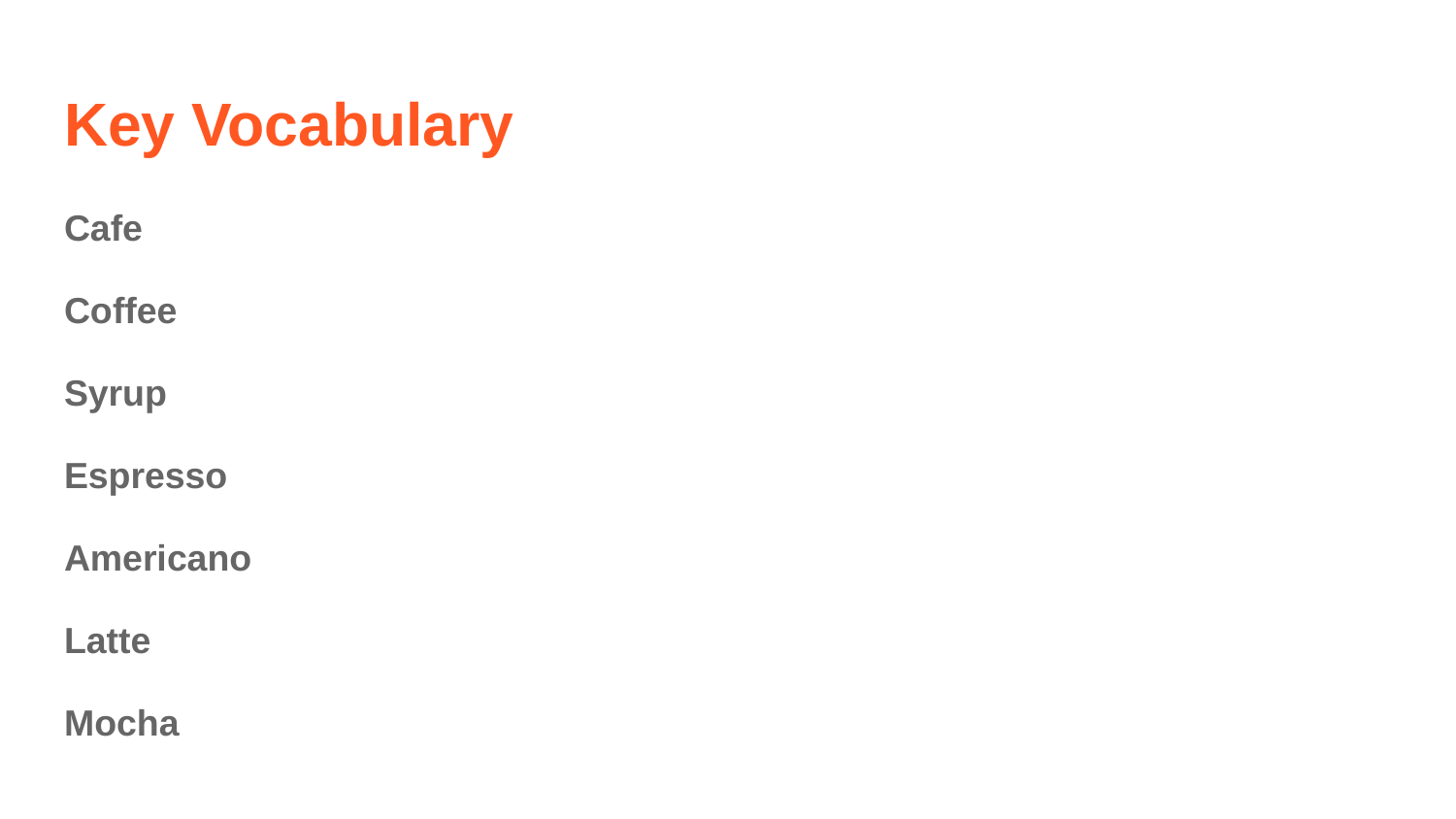

# Key Vocabulary
Cafe
Coffee
Syrup
Espresso
Americano
Latte
Mocha